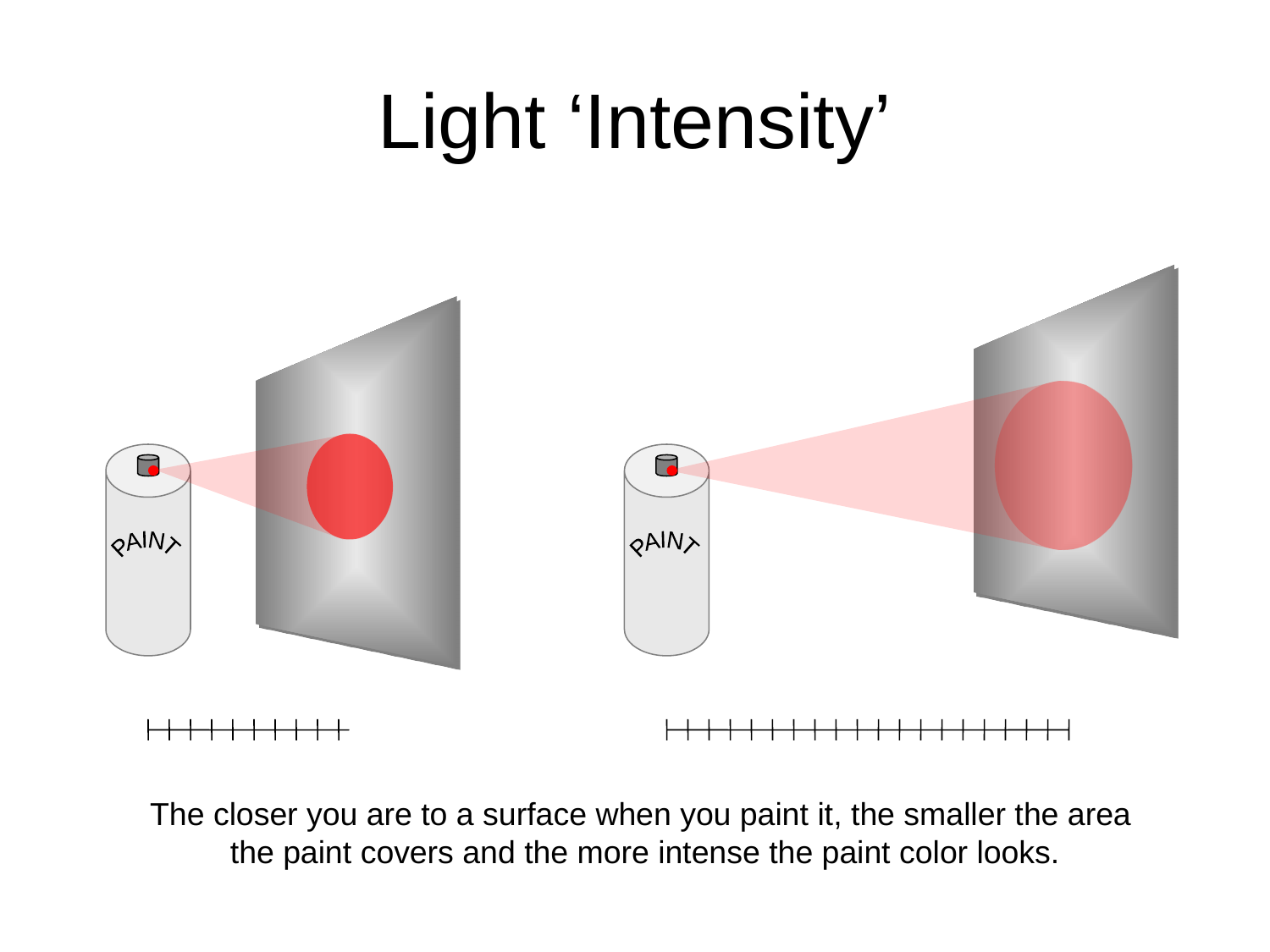

# Light ‘Intensity’

PAINT

PAINT

The closer you are to a surface when you paint it, the smaller the area
the paint covers and the more intense the paint color looks.